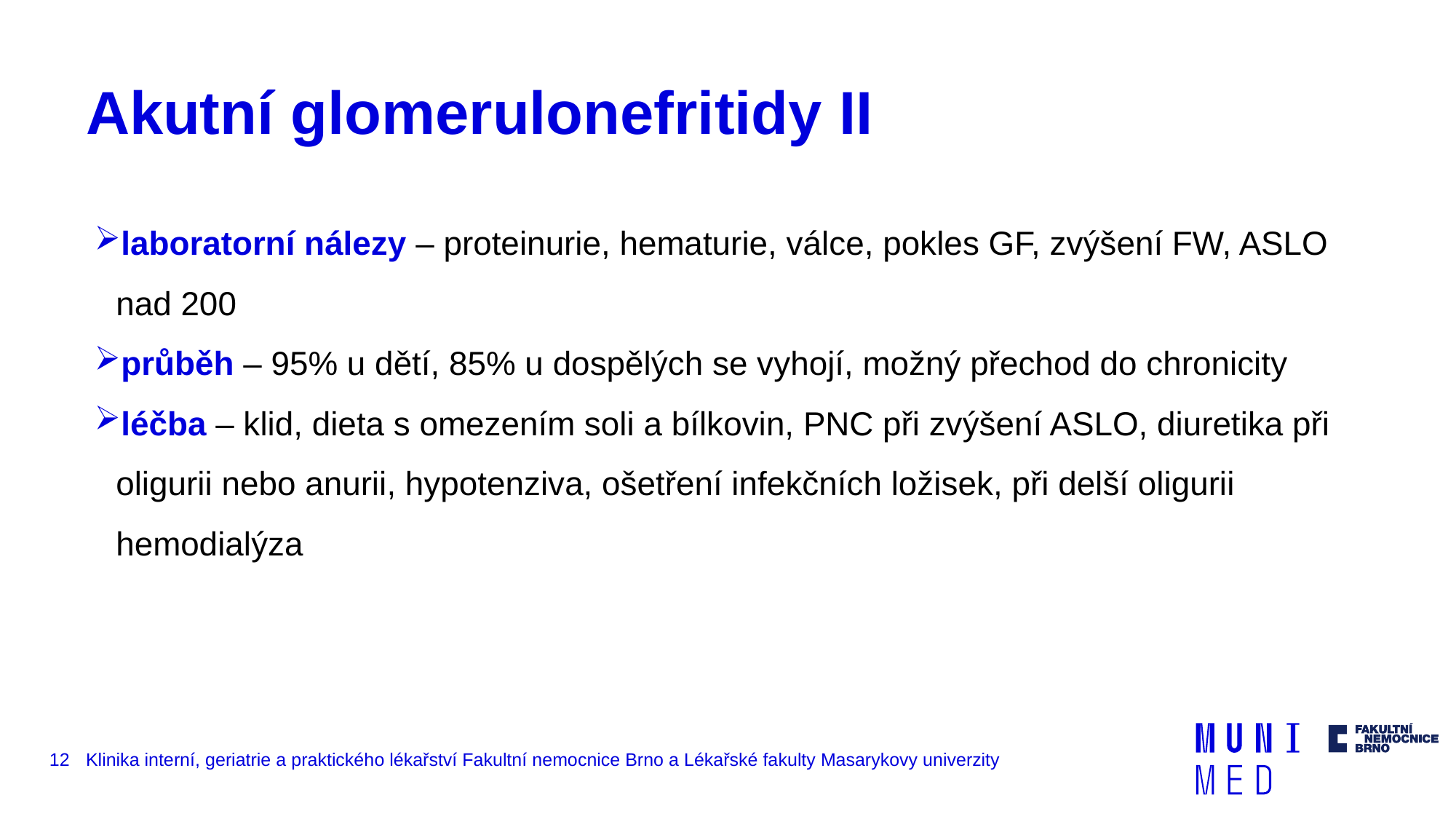

# Akutní glomerulonefritidy II
laboratorní nálezy – proteinurie, hematurie, válce, pokles GF, zvýšení FW, ASLO nad 200
průběh – 95% u dětí, 85% u dospělých se vyhojí, možný přechod do chronicity
léčba – klid, dieta s omezením soli a bílkovin, PNC při zvýšení ASLO, diuretika při oligurii nebo anurii, hypotenziva, ošetření infekčních ložisek, při delší oligurii hemodialýza

12
Klinika interní, geriatrie a praktického lékařství Fakultní nemocnice Brno a Lékařské fakulty Masarykovy univerzity